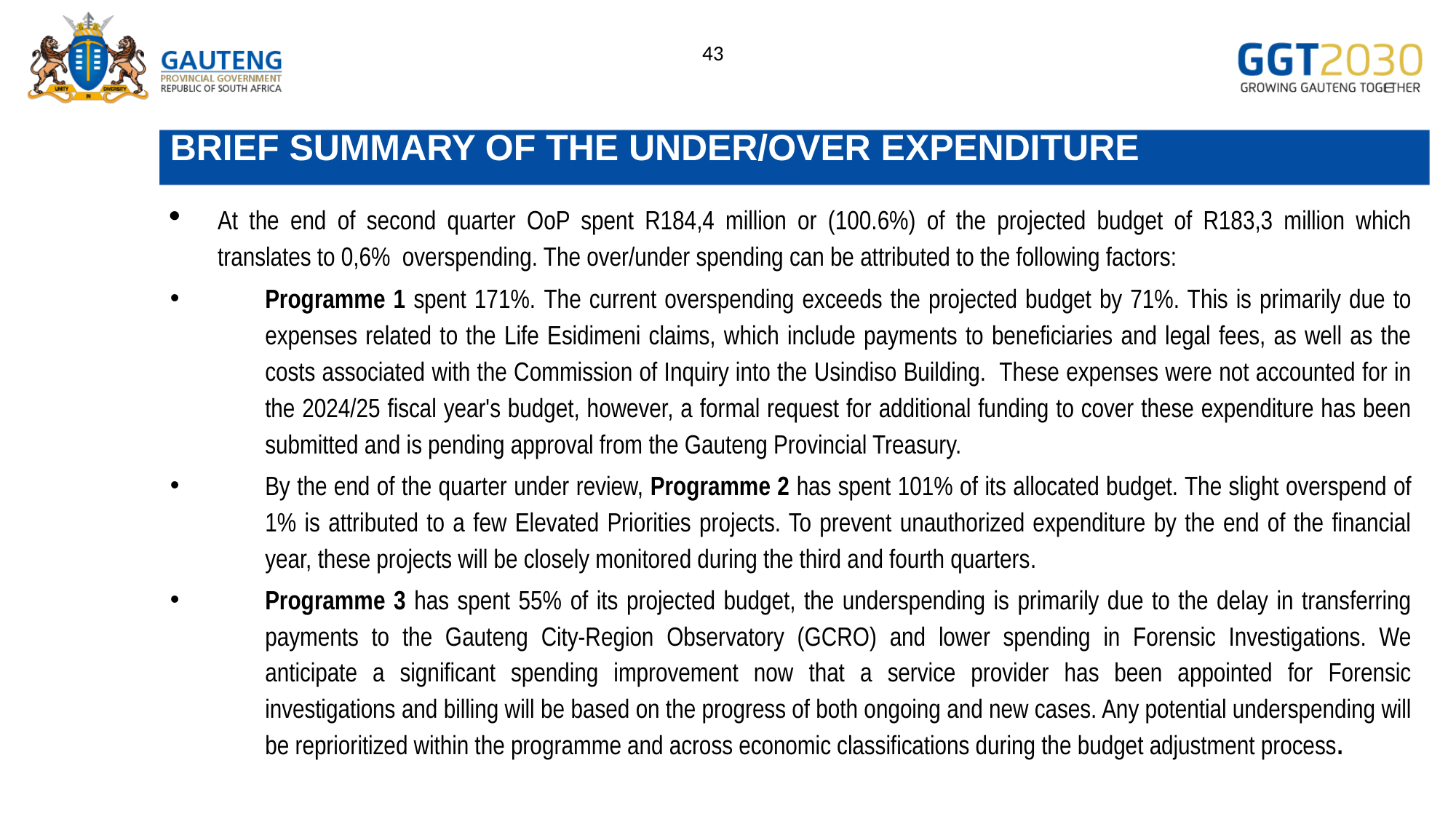

# BRIEF SUMMARY OF THE UNDER/OVER EXPENDITURE
At the end of second quarter OoP spent R184,4 million or (100.6%) of the projected budget of R183,3 million which translates to 0,6%  overspending. The over/under spending can be attributed to the following factors:
Programme 1 spent 171%. The current overspending exceeds the projected budget by 71%. This is primarily due to expenses related to the Life Esidimeni claims, which include payments to beneficiaries and legal fees, as well as the costs associated with the Commission of Inquiry into the Usindiso Building.  These expenses were not accounted for in the 2024/25 fiscal year's budget, however, a formal request for additional funding to cover these expenditure has been submitted and is pending approval from the Gauteng Provincial Treasury.
By the end of the quarter under review, Programme 2 has spent 101% of its allocated budget. The slight overspend of 1% is attributed to a few Elevated Priorities projects. To prevent unauthorized expenditure by the end of the financial year, these projects will be closely monitored during the third and fourth quarters.
Programme 3 has spent 55% of its projected budget, the underspending is primarily due to the delay in transferring payments to the Gauteng City-Region Observatory (GCRO) and lower spending in Forensic Investigations. We anticipate a significant spending improvement now that a service provider has been appointed for Forensic investigations and billing will be based on the progress of both ongoing and new cases. Any potential underspending will be reprioritized within the programme and across economic classifications during the budget adjustment process.